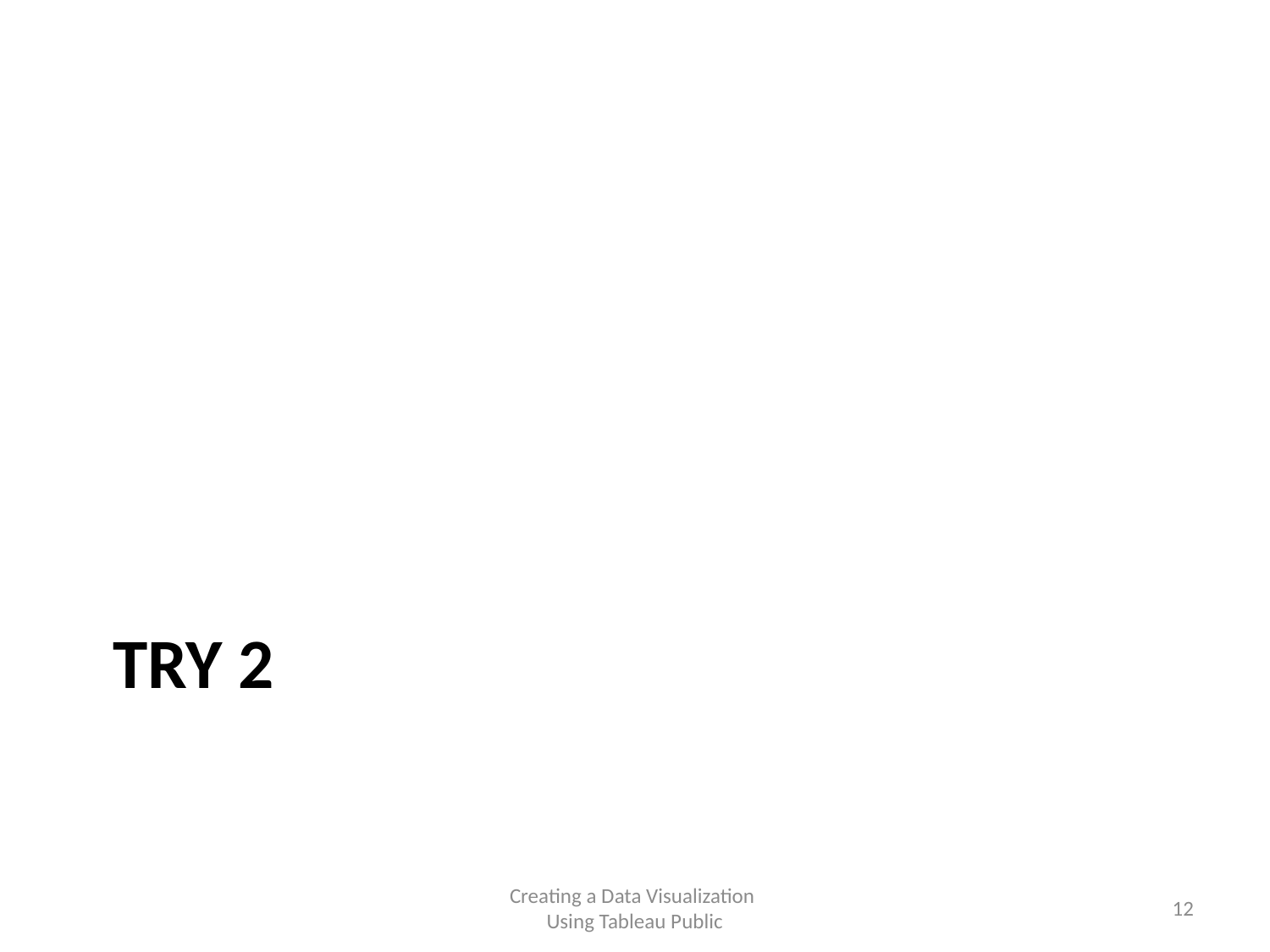

# Try 2
Creating a Data Visualization
Using Tableau Public
12